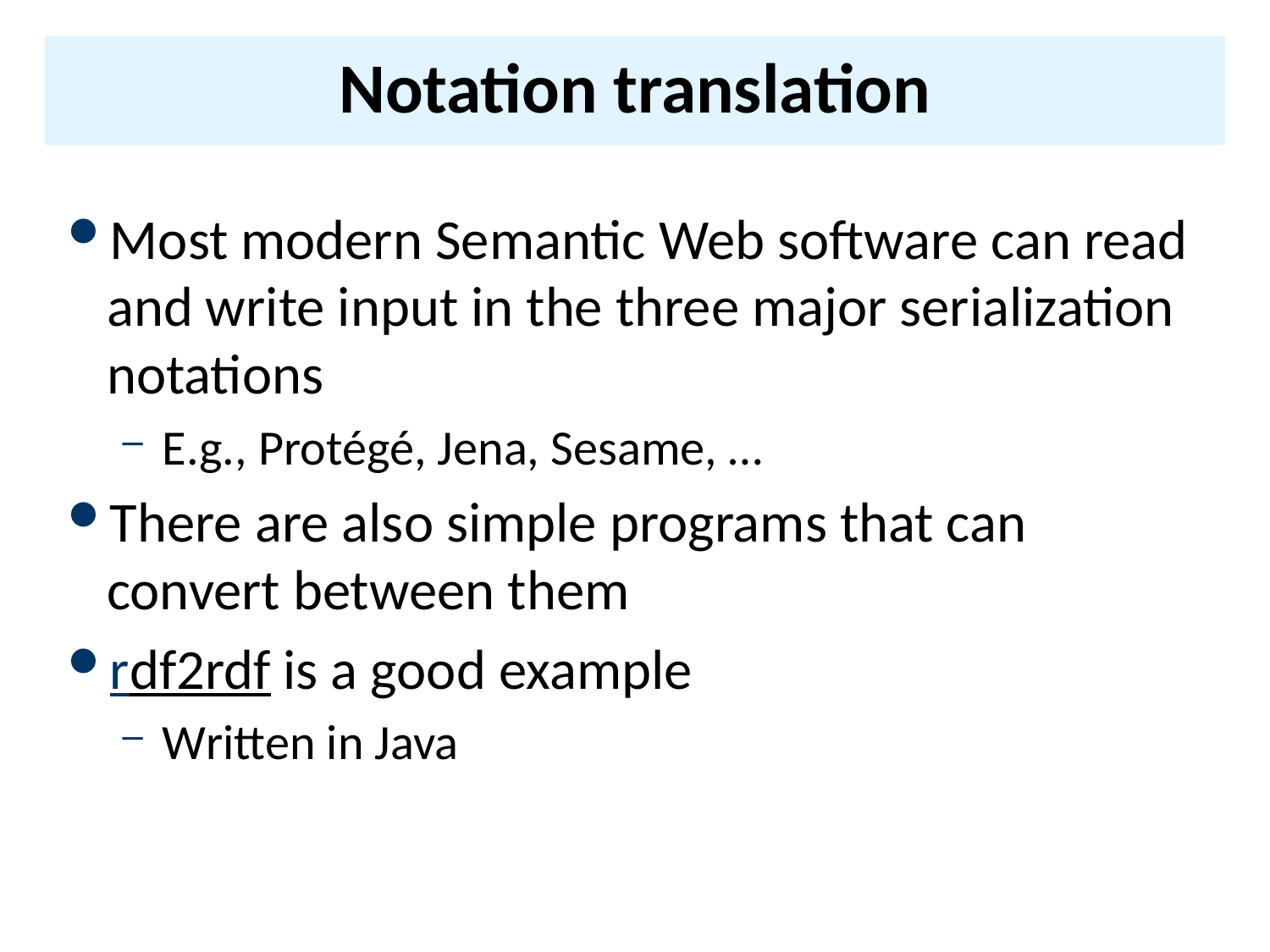

# Notation translation
Most modern Semantic Web software can read and write input in the three major serialization notations
E.g., Protégé, Jena, Sesame, …
There are also simple programs that can convert between them
rdf2rdf is a good example
Written in Java